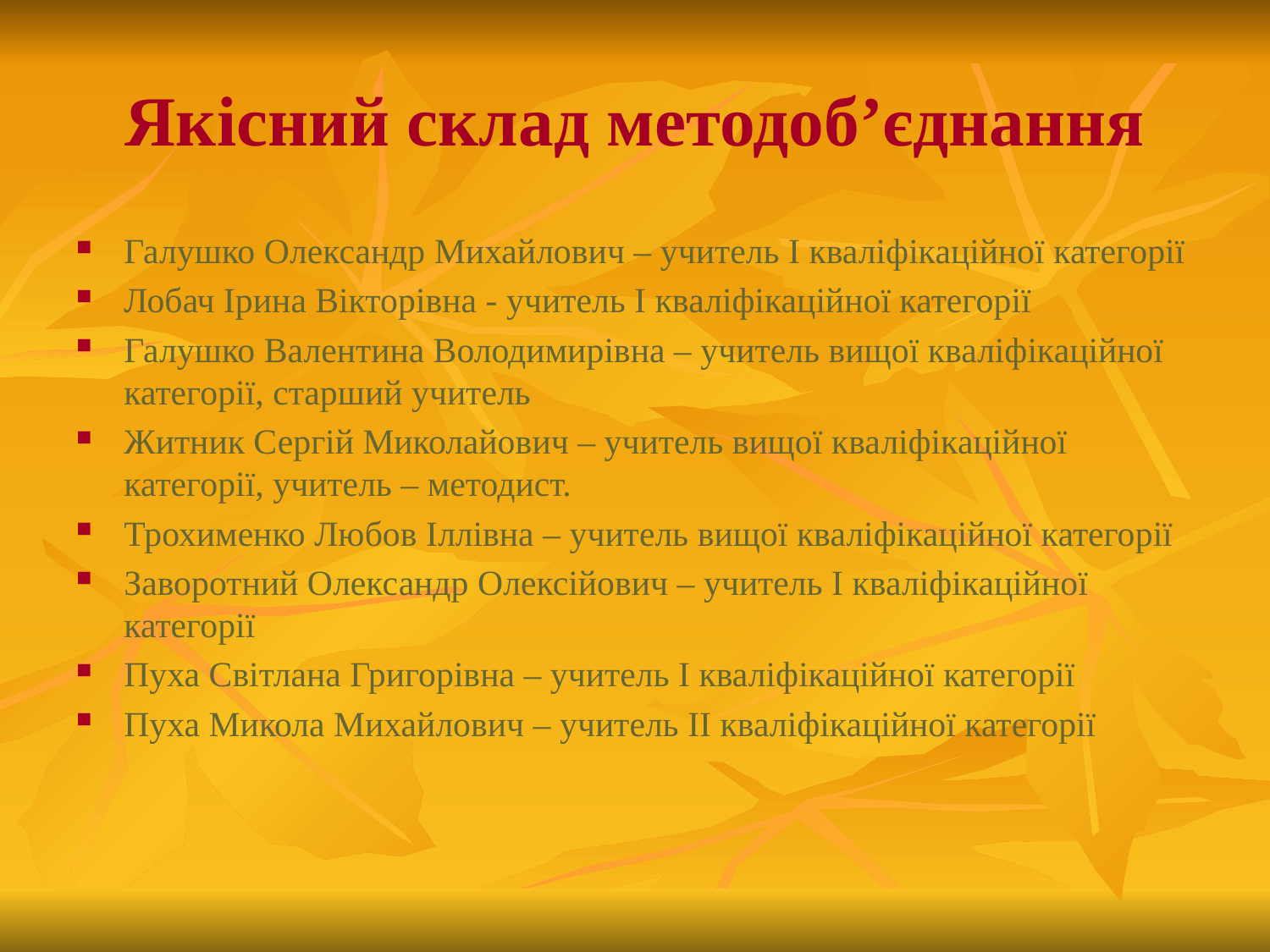

# Якісний склад методоб’єднання
Галушко Олександр Михайлович – учитель І кваліфікаційної категорії
Лобач Ірина Вікторівна - учитель І кваліфікаційної категорії
Галушко Валентина Володимирівна – учитель вищої кваліфікаційної категорії, старший учитель
Житник Сергій Миколайович – учитель вищої кваліфікаційної категорії, учитель – методист.
Трохименко Любов Іллівна – учитель вищої кваліфікаційної категорії
Заворотний Олександр Олексійович – учитель І кваліфікаційної категорії
Пуха Світлана Григорівна – учитель І кваліфікаційної категорії
Пуха Микола Михайлович – учитель ІІ кваліфікаційної категорії